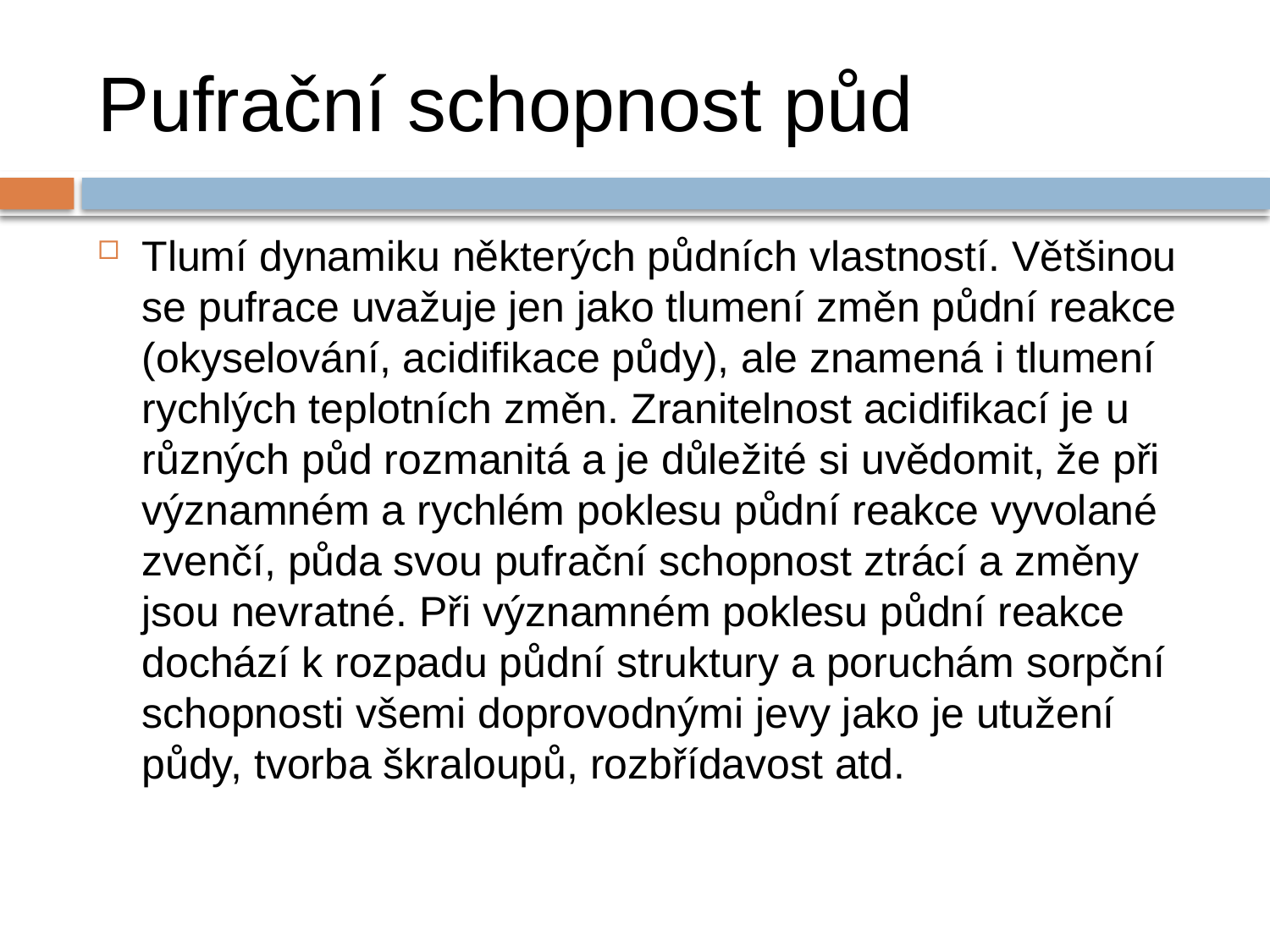

# Pufrační schopnost půd
Tlumí dynamiku některých půdních vlastností. Většinou se pufrace uvažuje jen jako tlumení změn půdní reakce (okyselování, acidifikace půdy), ale znamená i tlumení rychlých teplotních změn. Zranitelnost acidifikací je u různých půd rozmanitá a je důležité si uvědomit, že při významném a rychlém poklesu půdní reakce vyvolané zvenčí, půda svou pufrační schopnost ztrácí a změny jsou nevratné. Při významném poklesu půdní reakce dochází k rozpadu půdní struktury a poruchám sorpční schopnosti všemi doprovodnými jevy jako je utužení půdy, tvorba škraloupů, rozbřídavost atd.